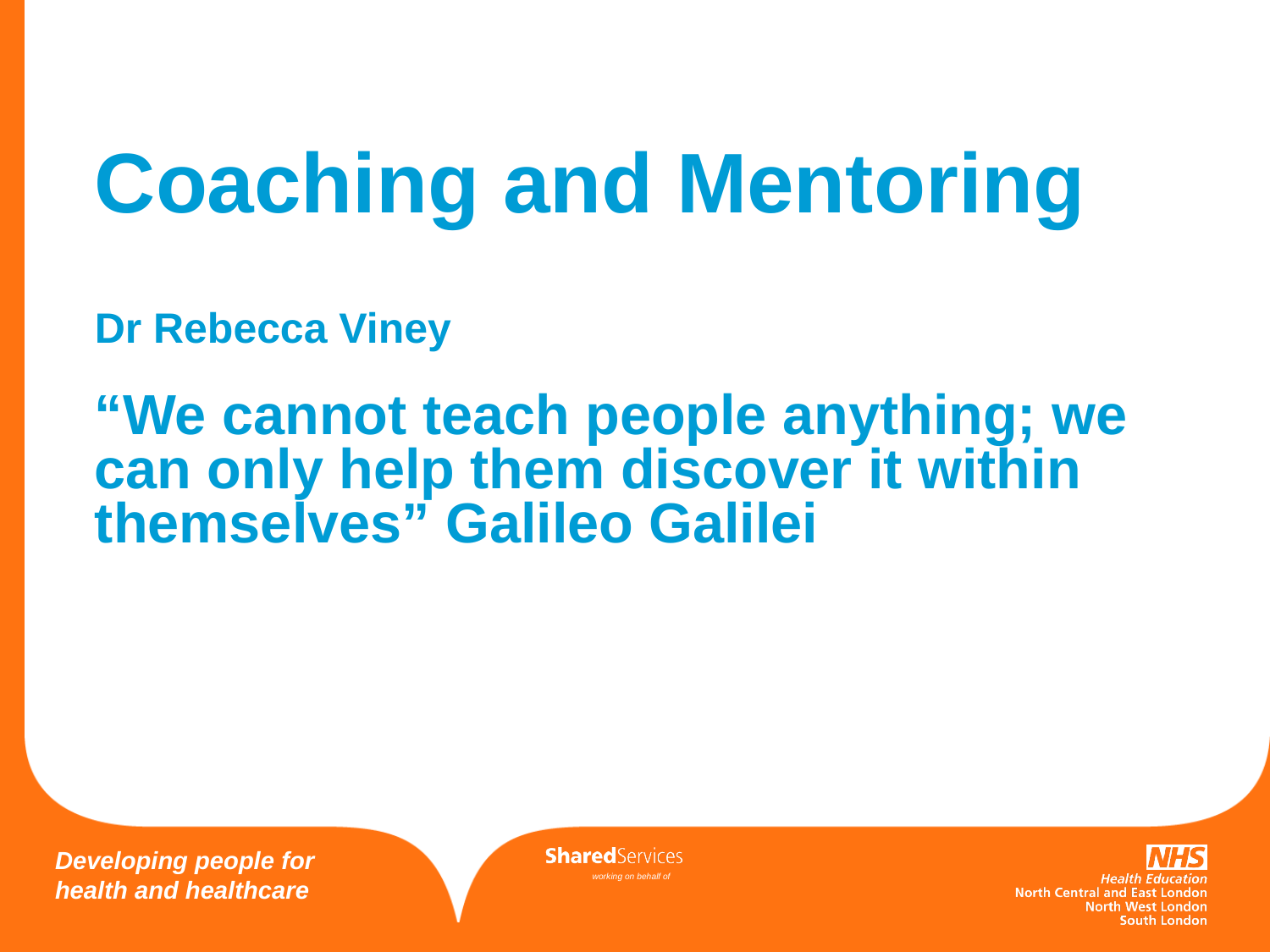

# Coaching and Mentoring Dr Rebecca Viney “We cannot teach people anything; we can only help them discover it within themselves” Galileo Galilei “We cannot teach people anything; we can only help